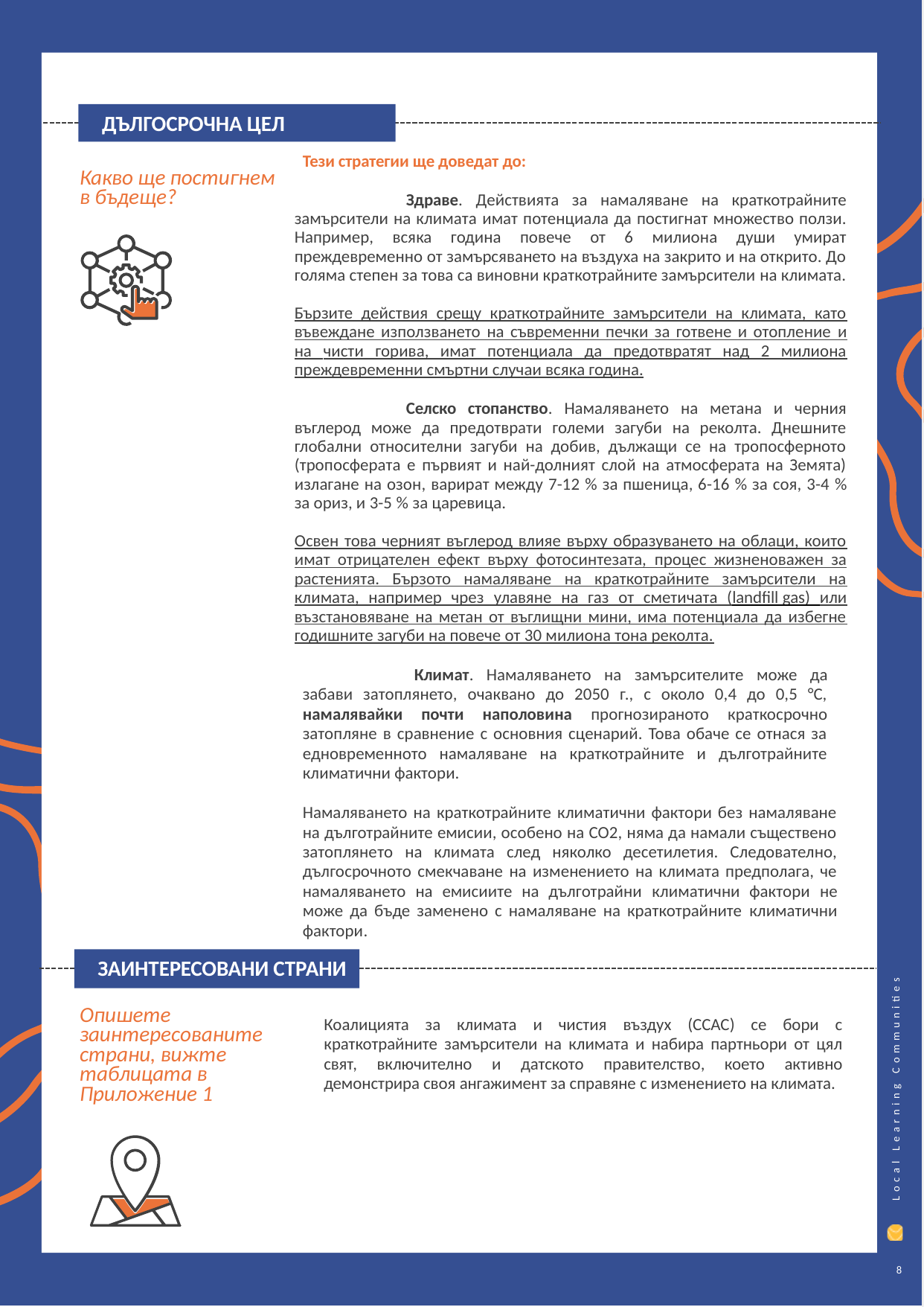

ДЪЛГОСРОЧНА ЦЕЛ

Тези стратегии ще доведат до:

	Здраве. Действията за намаляване на краткотрайните замърсители на климата имат потенциала да постигнат множество ползи. Например, всяка година повече от 6 милиона души умират преждевременно от замърсяването на въздуха на закрито и на открито. До голяма степен за това са виновни краткотрайните замърсители на климата.

Бързите действия срещу краткотрайните замърсители на климата, като въвеждане използването на съвременни печки за готвене и отопление и на чисти горива, имат потенциала да предотвратят над 2 милиона преждевременни смъртни случаи всяка година.

	Селско стопанство. Намаляването на метана и черния въглерод може да предотврати големи загуби на реколта. Днешните глобални относителни загуби на добив, дължащи се на тропосферното (тропосферата е първият и най-долният слой на атмосферата на Земята) излагане на озон, варират между 7-12 % за пшеница, 6-16 % за соя, 3-4 % за ориз, и 3-5 % за царевица.

Освен това черният въглерод влияе върху образуването на облаци, които имат отрицателен ефект върху фотосинтезата, процес жизненоважен за растенията. Бързото намаляване на краткотрайните замърсители на климата, например чрез улавяне на газ от сметичата (landfill gas) или възстановяване на метан от въглищни мини, има потенциала да избегне годишните загуби на повече от 30 милиона тона реколта.

	Климат. Намаляването на замърсителите може да забави затоплянето, очаквано до 2050 г., с около 0,4 до 0,5 °C, намалявайки почти наполовина прогнозираното краткосрочно затопляне в сравнение с основния сценарий. Това обаче се отнася за едновременното намаляване на краткотрайните и дълготрайните климатични фактори.

Намаляването на краткотрайните климатични фактори без намаляване на дълготрайните емисии, особено на CO2, няма да намали съществено затоплянето на климата след няколко десетилетия. Следователно, дългосрочното смекчаване на изменението на климата предполага, че намаляването на емисиите на дълготрайни климатични фактори не може да бъде заменено с намаляване на краткотрайните климатични фактори.
Какво ще постигнем в бъдеще?

ЗАИНТЕРЕСОВАНИ СТРАНИ

Опишете заинтересованите страни, вижте таблицата в Приложение 1

Коалицията за климата и чистия въздух (CCAC) се бори с краткотрайните замърсители на климата и набира партньори от цял свят, включително и датското правителство, което активно демонстрира своя ангажимент за справяне с изменението на климата.

8